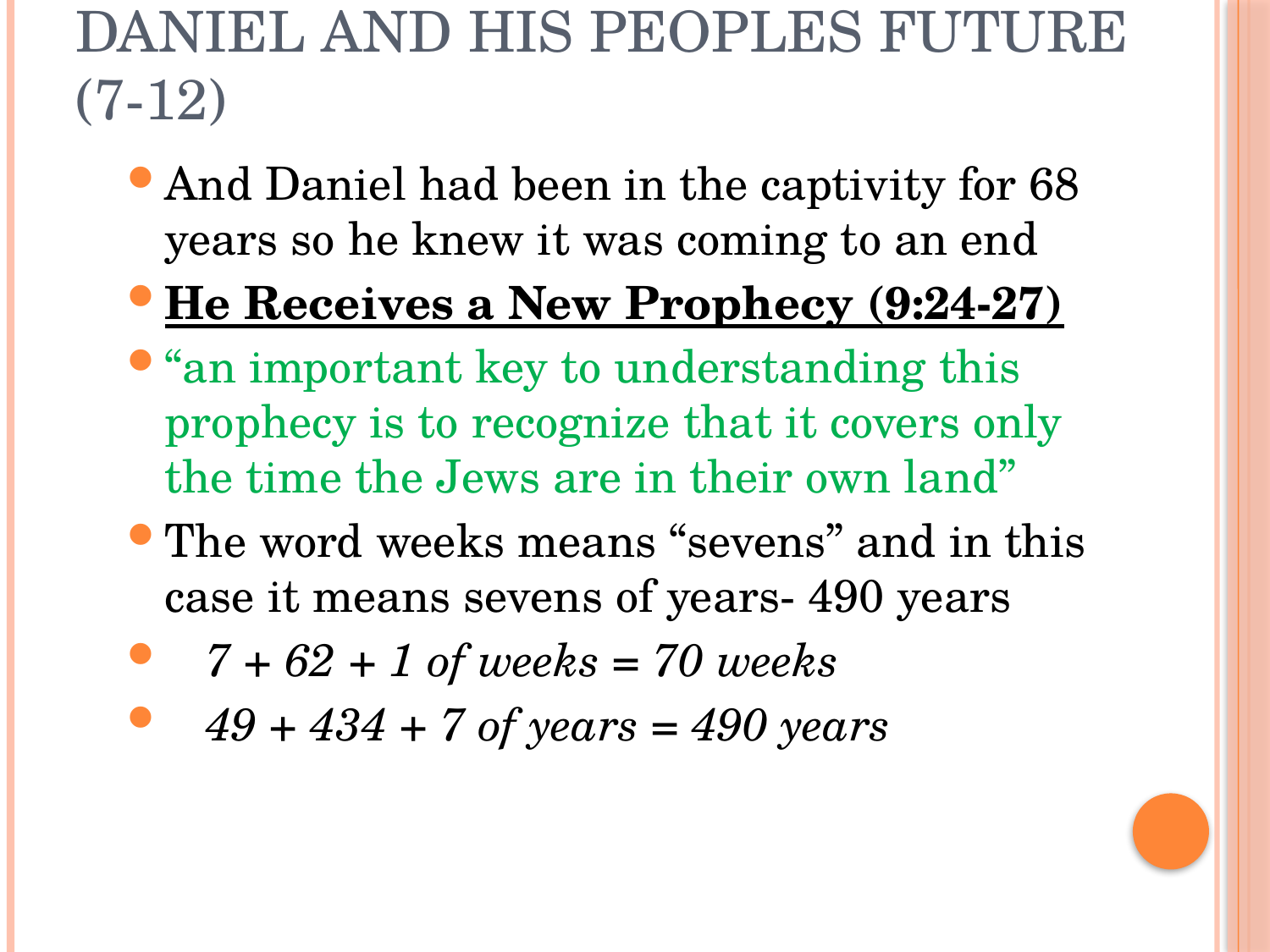

# Daniel and His Peoples Future (7-12)
And Daniel had been in the captivity for 68 years so he knew it was coming to an end
He Receives a New Prophecy (9:24-27)
“an important key to understanding this prophecy is to recognize that it covers only the time the Jews are in their own land”
The word weeks means “sevens” and in this case it means sevens of years- 490 years
7 + 62 + 1 of weeks = 70 weeks
49 + 434 + 7 of years = 490 years